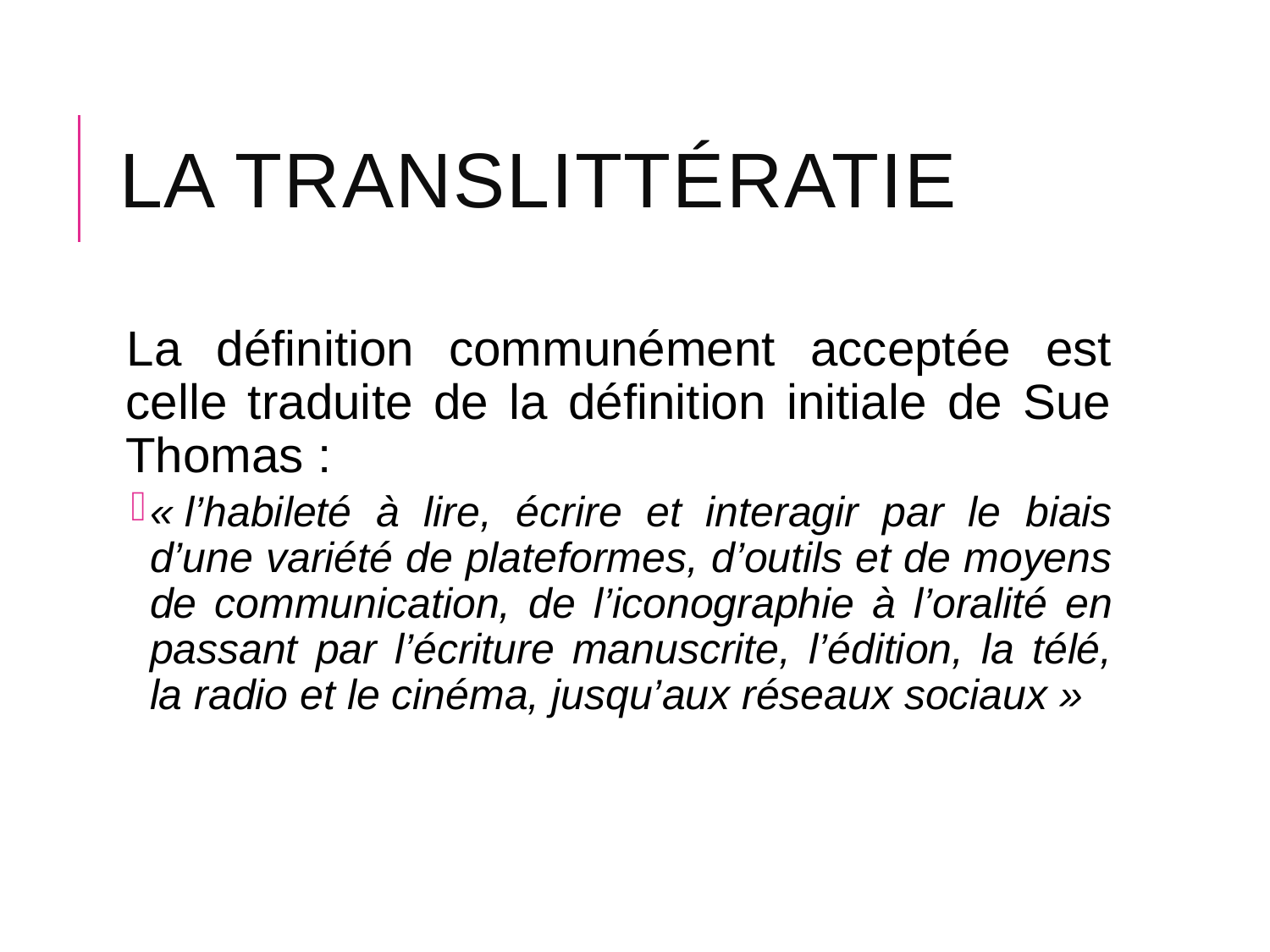

# La translittératie
La définition communément acceptée est celle traduite de la définition initiale de Sue Thomas :
« l’habileté à lire, écrire et interagir par le biais d’une variété de plateformes, d’outils et de moyens de communication, de l’iconographie à l’oralité en passant par l’écriture manuscrite, l’édition, la télé, la radio et le cinéma, jusqu’aux réseaux sociaux »